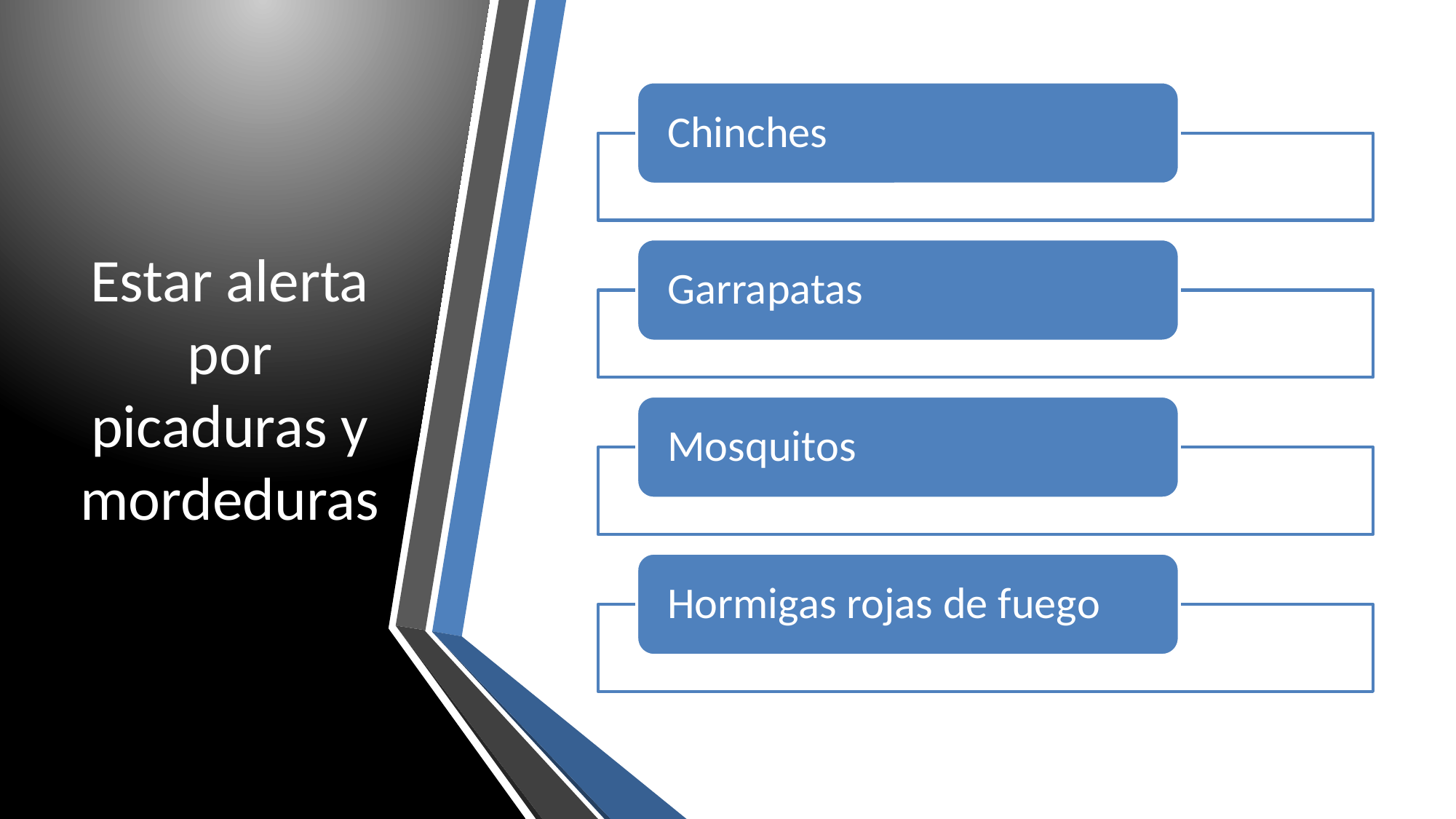

# Estar alerta por picaduras y mordeduras
Chinches
Garrapatas
Mosquitos
Hormigas rojas de fuego